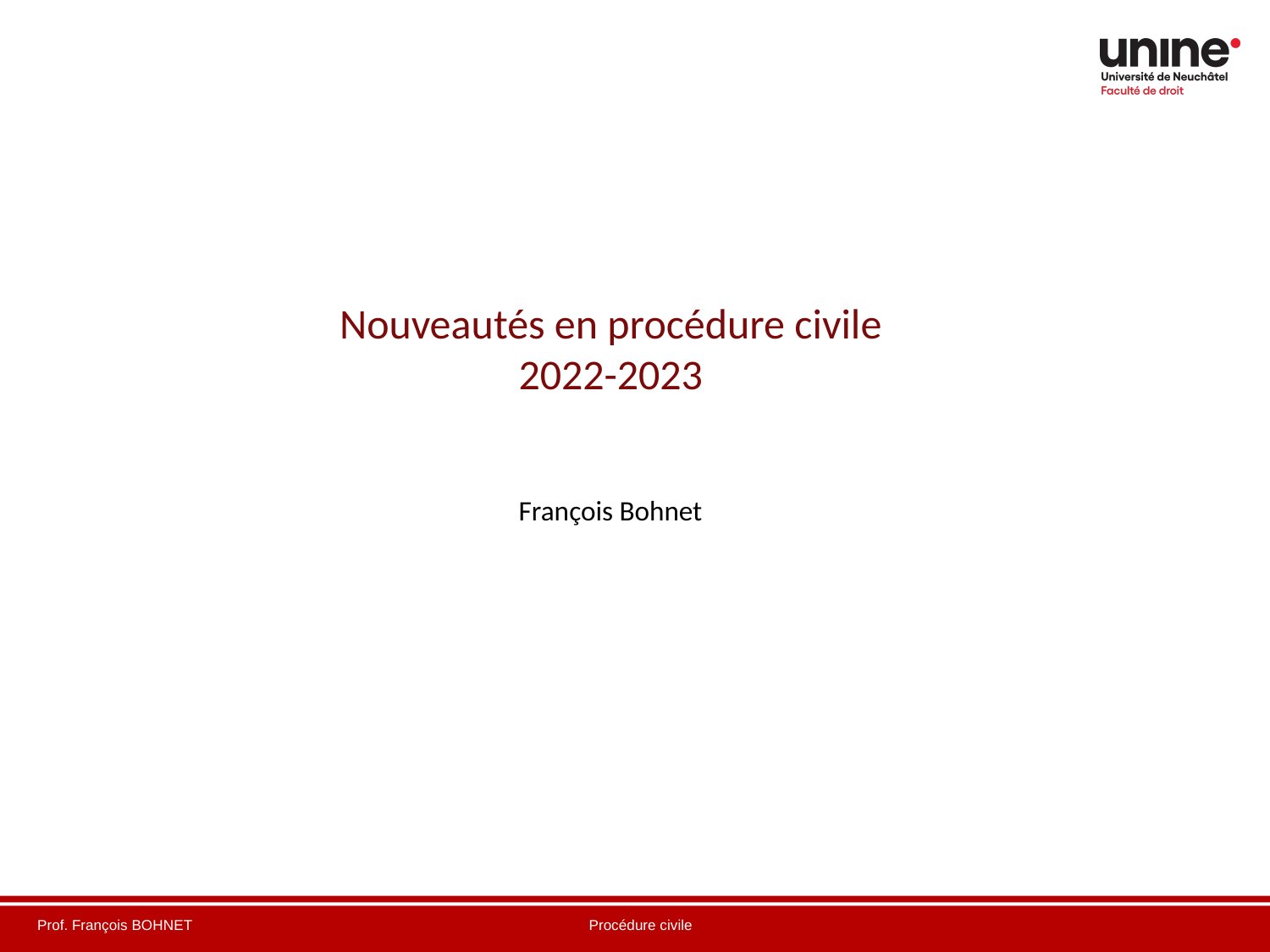

# Nouveautés en procédure civile 2022-2023

François Bohnet